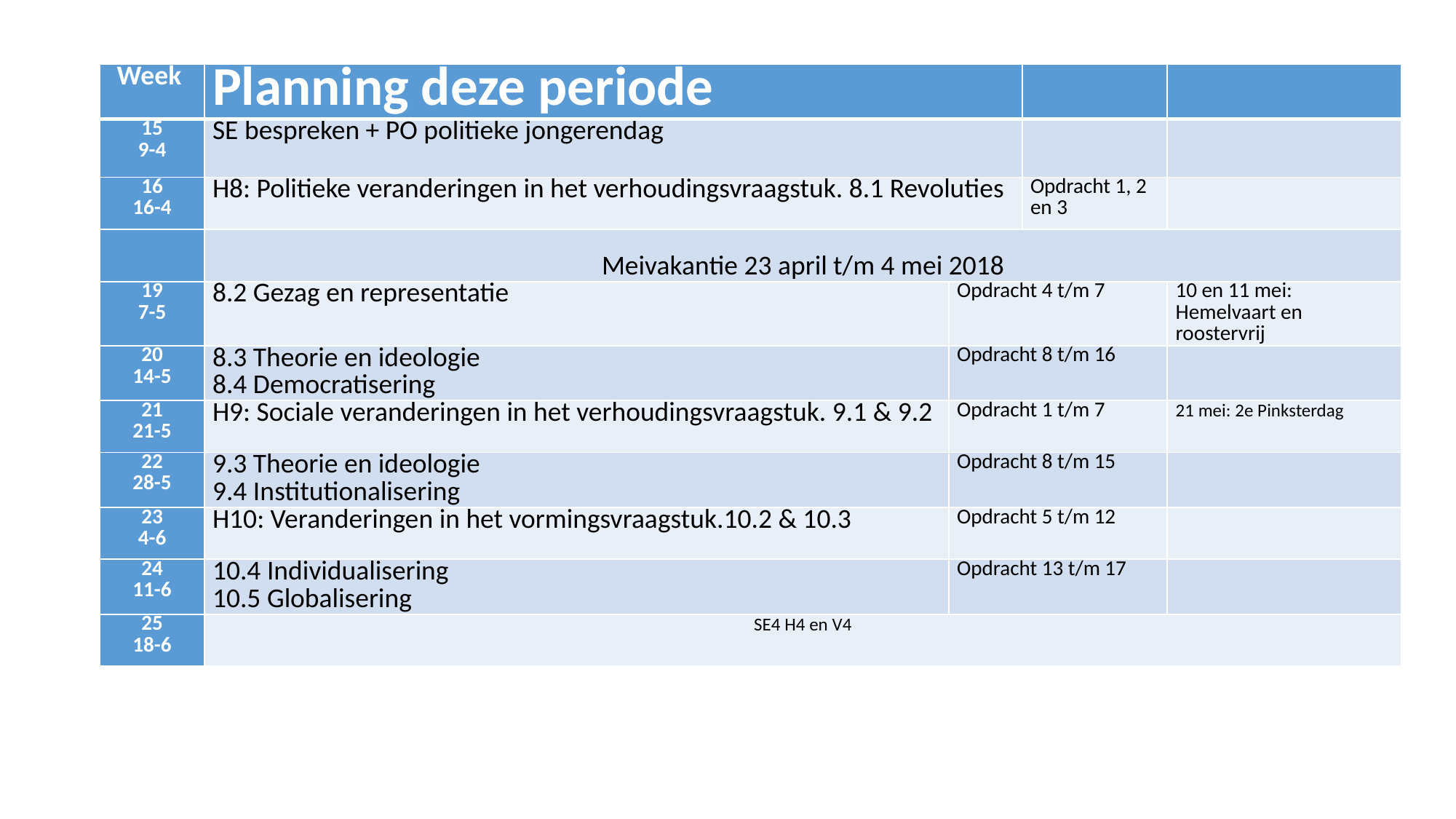

# Planning deze periode
| Week | Planning deze periode |  |  |  |
| --- | --- | --- | --- | --- |
| 15 9-4 | SE bespreken + PO politieke jongerendag |  |  |  |
| 16 16-4 | H8: Politieke veranderingen in het verhoudingsvraagstuk. 8.1 Revoluties |  | Opdracht 1, 2 en 3 |  |
|  | Meivakantie 23 april t/m 4 mei 2018 |  |  |  |
| 19 7-5 | 8.2 Gezag en representatie | Opdracht 4 t/m 7 |  | 10 en 11 mei: Hemelvaart en roostervrij |
| 20 14-5 | 8.3 Theorie en ideologie 8.4 Democratisering | Opdracht 8 t/m 16 |  |  |
| 21 21-5 | H9: Sociale veranderingen in het verhoudingsvraagstuk. 9.1 & 9.2 | Opdracht 1 t/m 7 |  | 21 mei: 2e Pinksterdag |
| 22 28-5 | 9.3 Theorie en ideologie 9.4 Institutionalisering | Opdracht 8 t/m 15 |  |  |
| 23 4-6 | H10: Veranderingen in het vormingsvraagstuk.10.2 & 10.3 | Opdracht 5 t/m 12 |  |  |
| 24 11-6 | 10.4 Individualisering 10.5 Globalisering | Opdracht 13 t/m 17 |  |  |
| 25 18-6 | SE4 H4 en V4 |  |  |  |